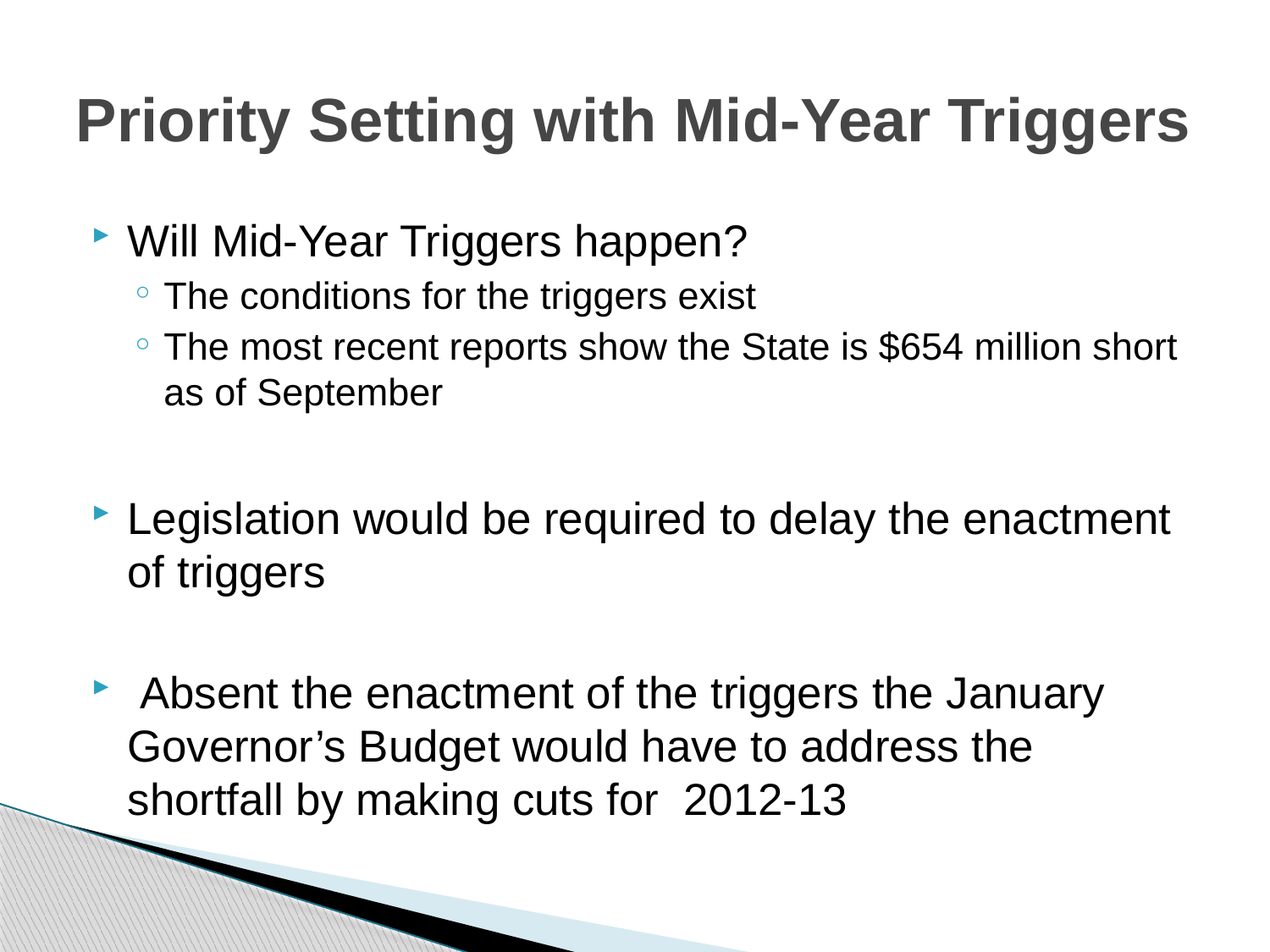

# Priority Setting with Mid-Year Triggers
Will Mid-Year Triggers happen?
The conditions for the triggers exist
The most recent reports show the State is $654 million short as of September

Legislation would be required to delay the enactment of triggers

 Absent the enactment of the triggers the January Governor’s Budget would have to address the shortfall by making cuts for  2012-13